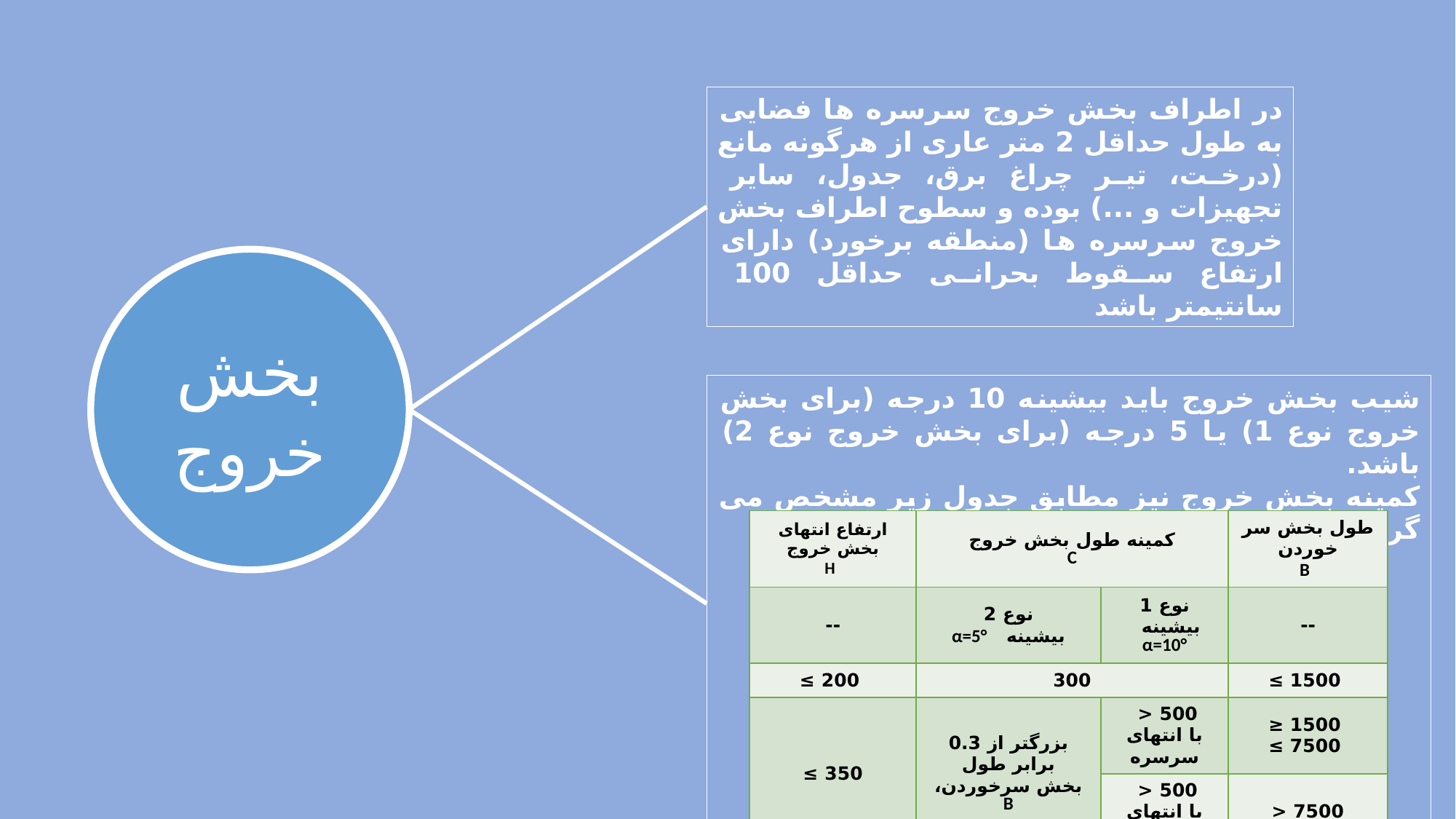

در اطراف بخش خروج سرسره ها فضایی به طول حداقل 2 متر عاری از هرگونه مانع (درخت، تیر چراغ برق، جدول، سایر تجهیزات و ...) بوده و سطوح اطراف بخش خروج سرسره ها (منطقه برخورد) دارای ارتفاع سقوط بحرانی حداقل 100 سانتیمتر باشد
بخش
خروج
شیب بخش خروج باید بیشینه 10 درجه (برای بخش خروج نوع 1) یا 5 درجه (برای بخش خروج نوع 2) باشد.
کمینه بخش خروج نیز مطابق جدول زیر مشخص می گردد.

| ارتفاع انتهای بخش خروج H | کمینه طول بخش خروج C |  | طول بخش سر خوردن B |
| --- | --- | --- | --- |
| -- | نوع 2 بیشینه α=5° | نوع 1 بیشینه α=10° | -- |
| 200 ≥ | 300 |  | 1500 ≥ |
| 350 ≥ | بزرگتر از 0.3 برابر طول بخش سرخوردن، B | 500 < با انتهای سرسره | 1500 ≤ 7500 ≥ |
|  |  | 500 < با انتهای سرسره | 7500 < |